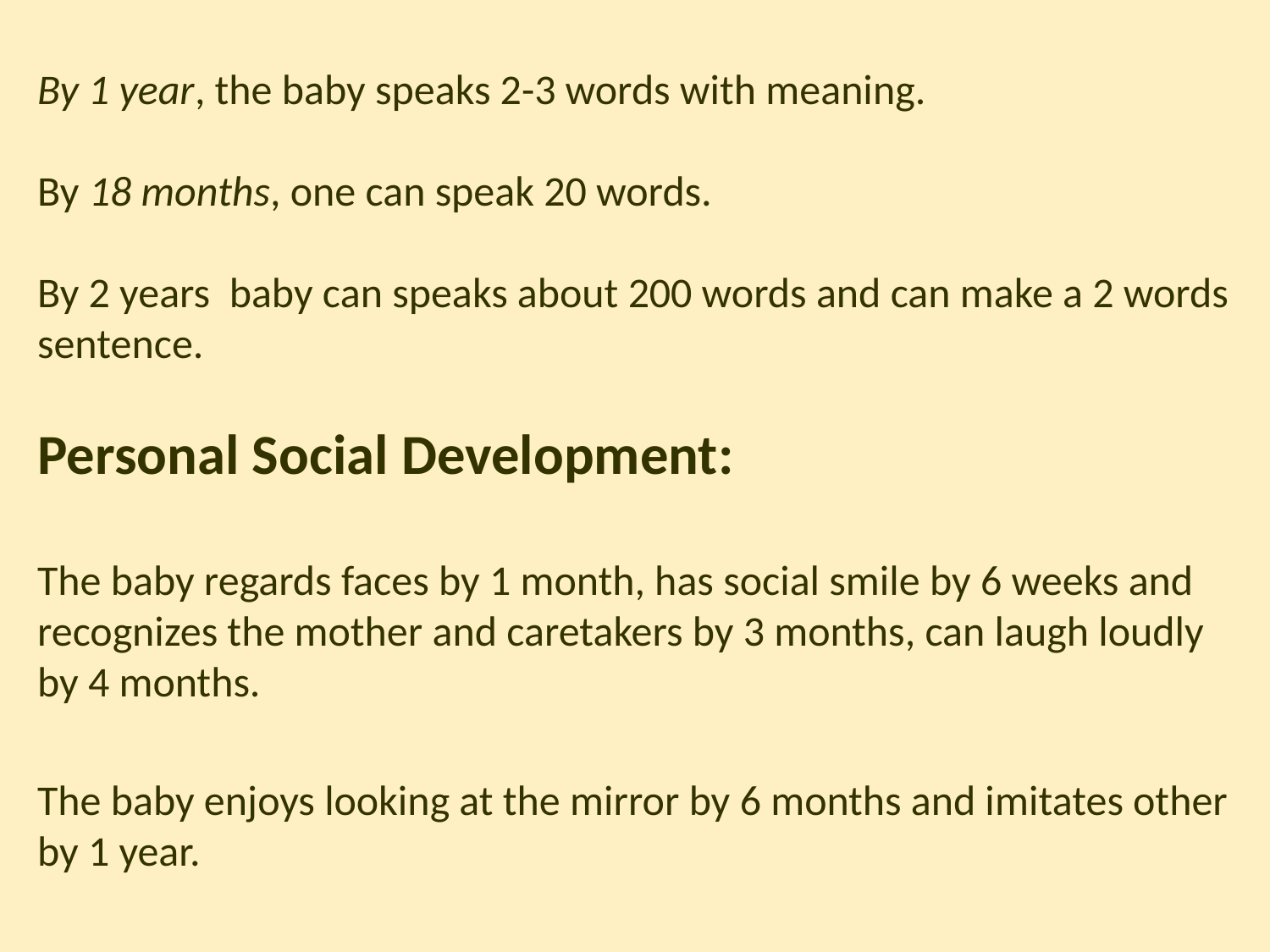

By 1 year, the baby speaks 2-3 words with meaning.

By 18 months, one can speak 20 words.

By 2 years  baby can speaks about 200 words and can make a 2 words
sentence.

Personal Social Development:

The baby regards faces by 1 month, has social smile by 6 weeks and recognizes the mother and caretakers by 3 months, can laugh loudly by 4 months.

The baby enjoys looking at the mirror by 6 months and imitates other by 1 year.